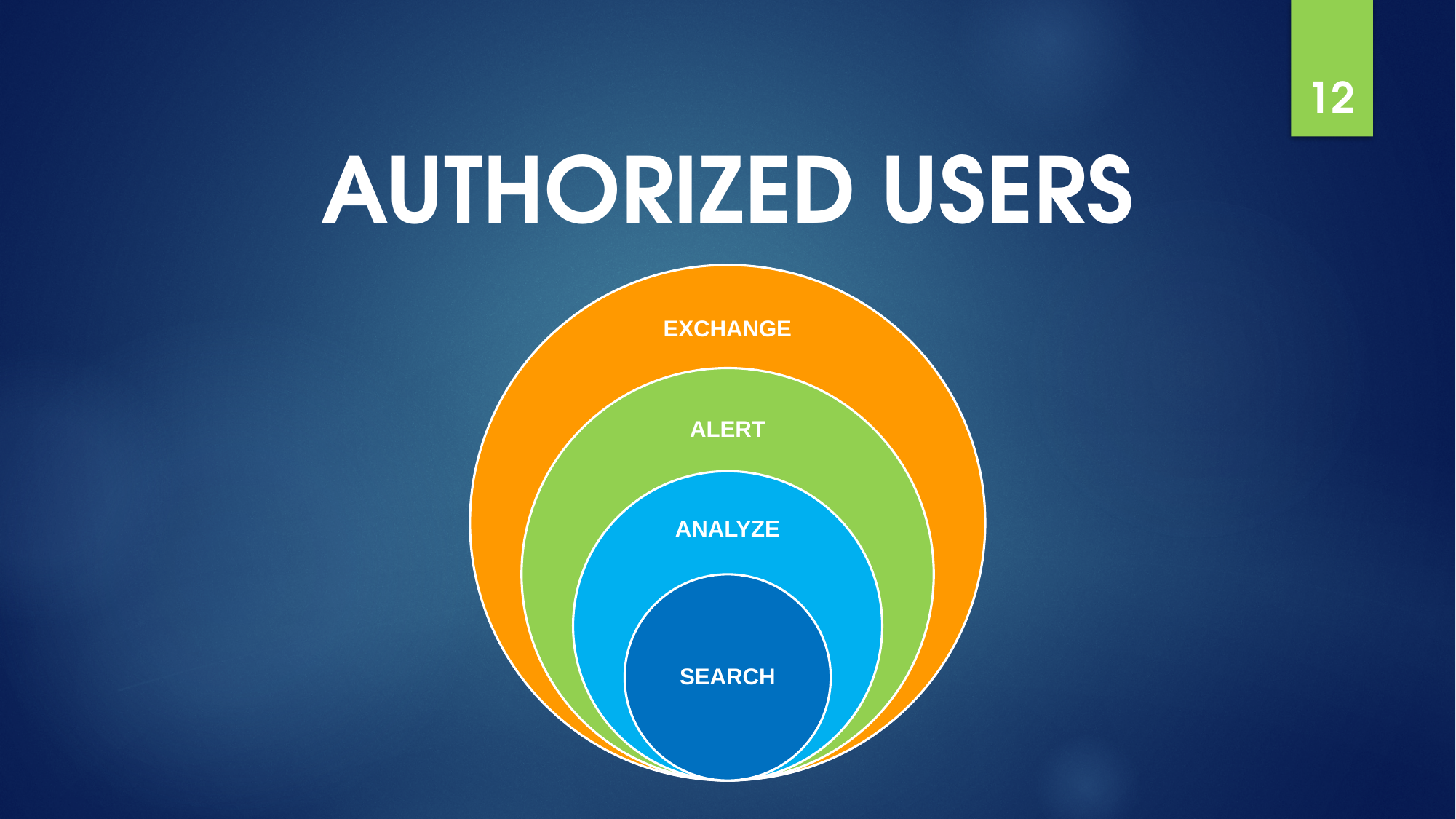

12
AUTHORIZED USERS
EXCHANGE
ALERT
ANALYZE
SEARCH